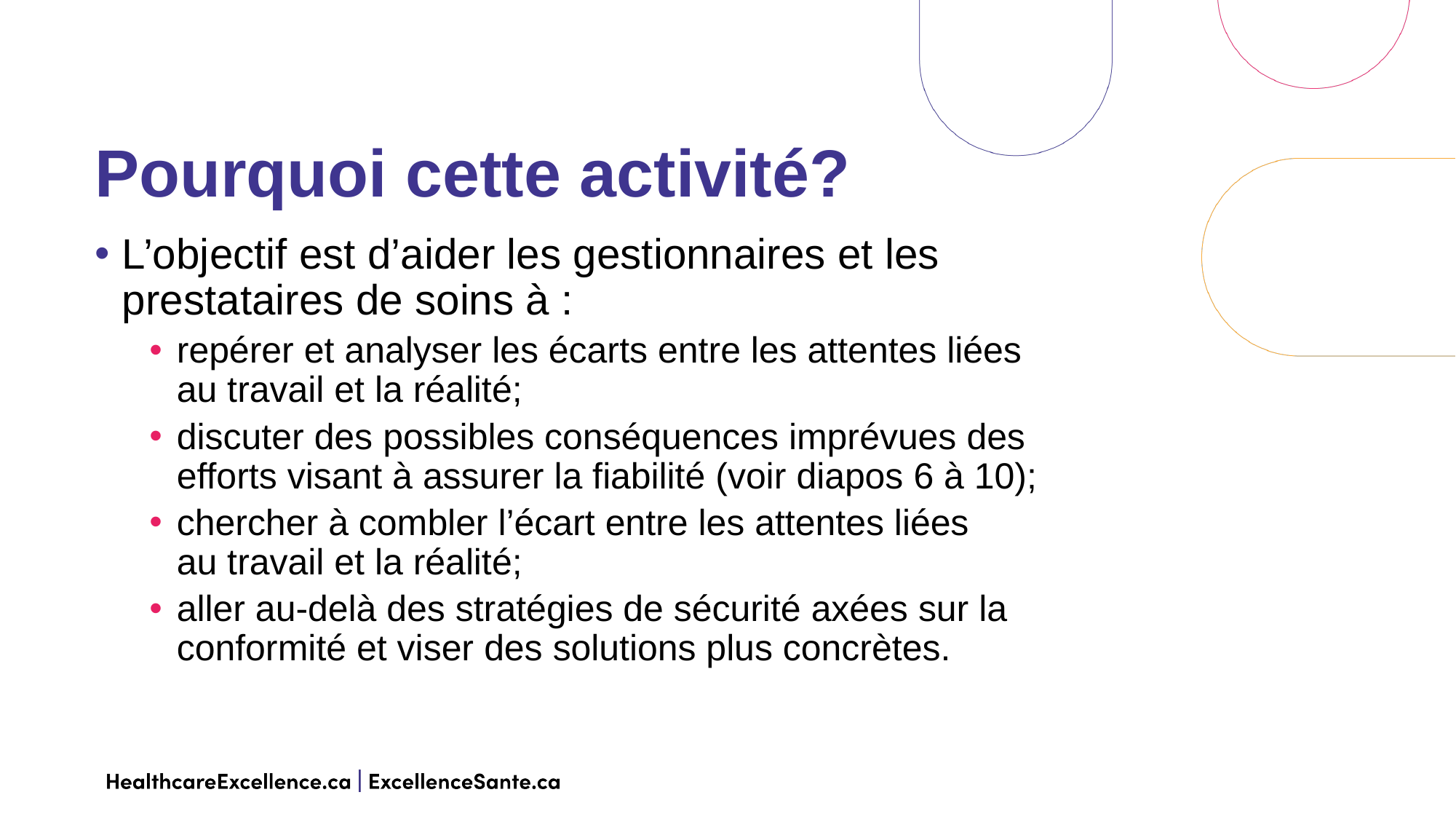

Pourquoi cette activité?
L’objectif est d’aider les gestionnaires et les prestataires de soins à :
repérer et analyser les écarts entre les attentes liées
au travail et la réalité;
discuter des possibles conséquences imprévues des
efforts visant à assurer la fiabilité (voir diapos 6 à 10);
chercher à combler l’écart entre les attentes liées
au travail et la réalité;
aller au-delà des stratégies de sécurité axées sur la conformité et viser des solutions plus concrètes.